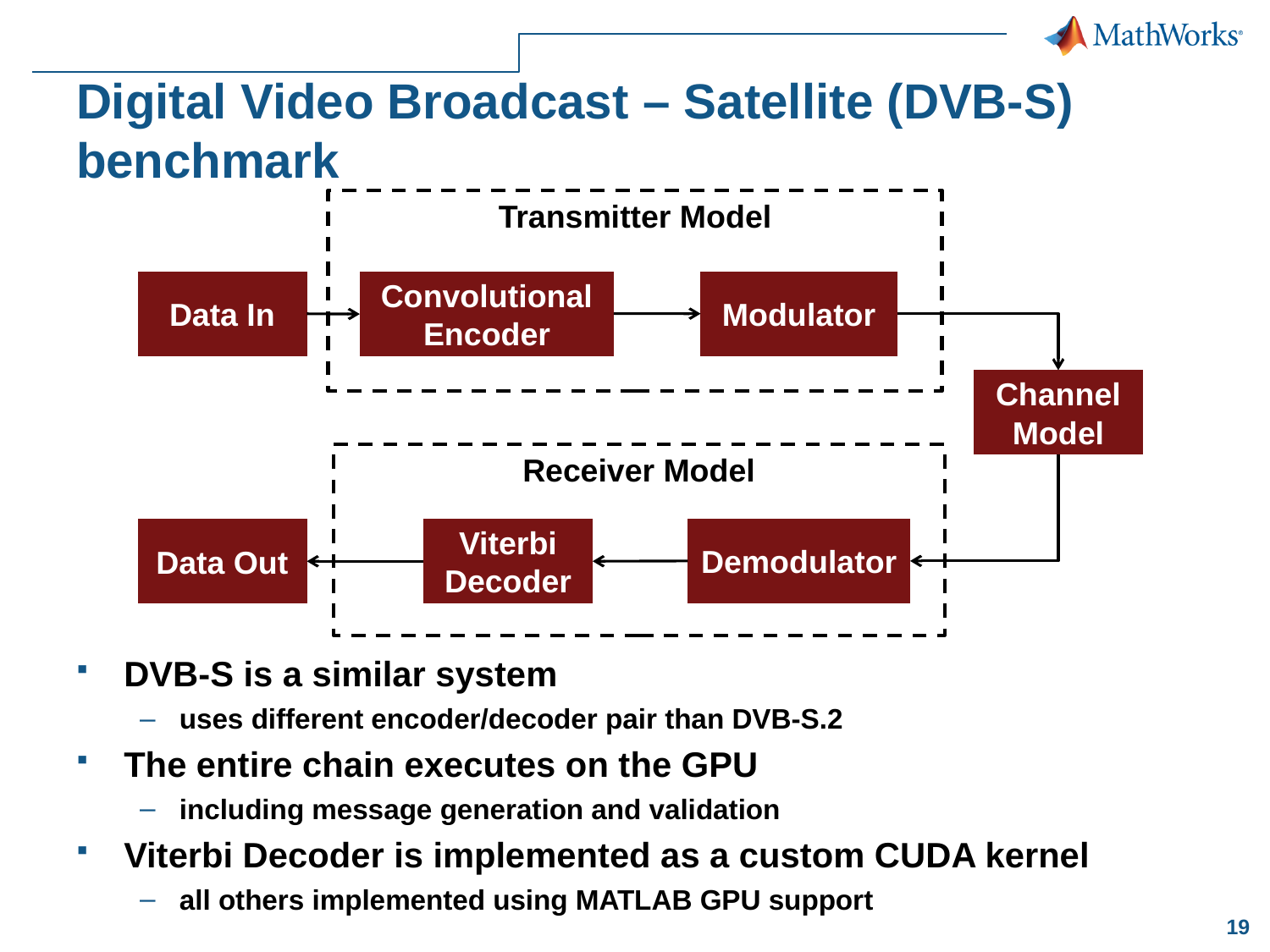

# Digital Video Broadcast – Satellite (DVB-S) benchmark
Transmitter Model
Convolutional
Encoder
Data In
Modulator
Channel
Model
Receiver Model
Demodulator
Data Out
Viterbi
Decoder
DVB-S is a similar system
uses different encoder/decoder pair than DVB-S.2
The entire chain executes on the GPU
including message generation and validation
Viterbi Decoder is implemented as a custom CUDA kernel
all others implemented using MATLAB GPU support